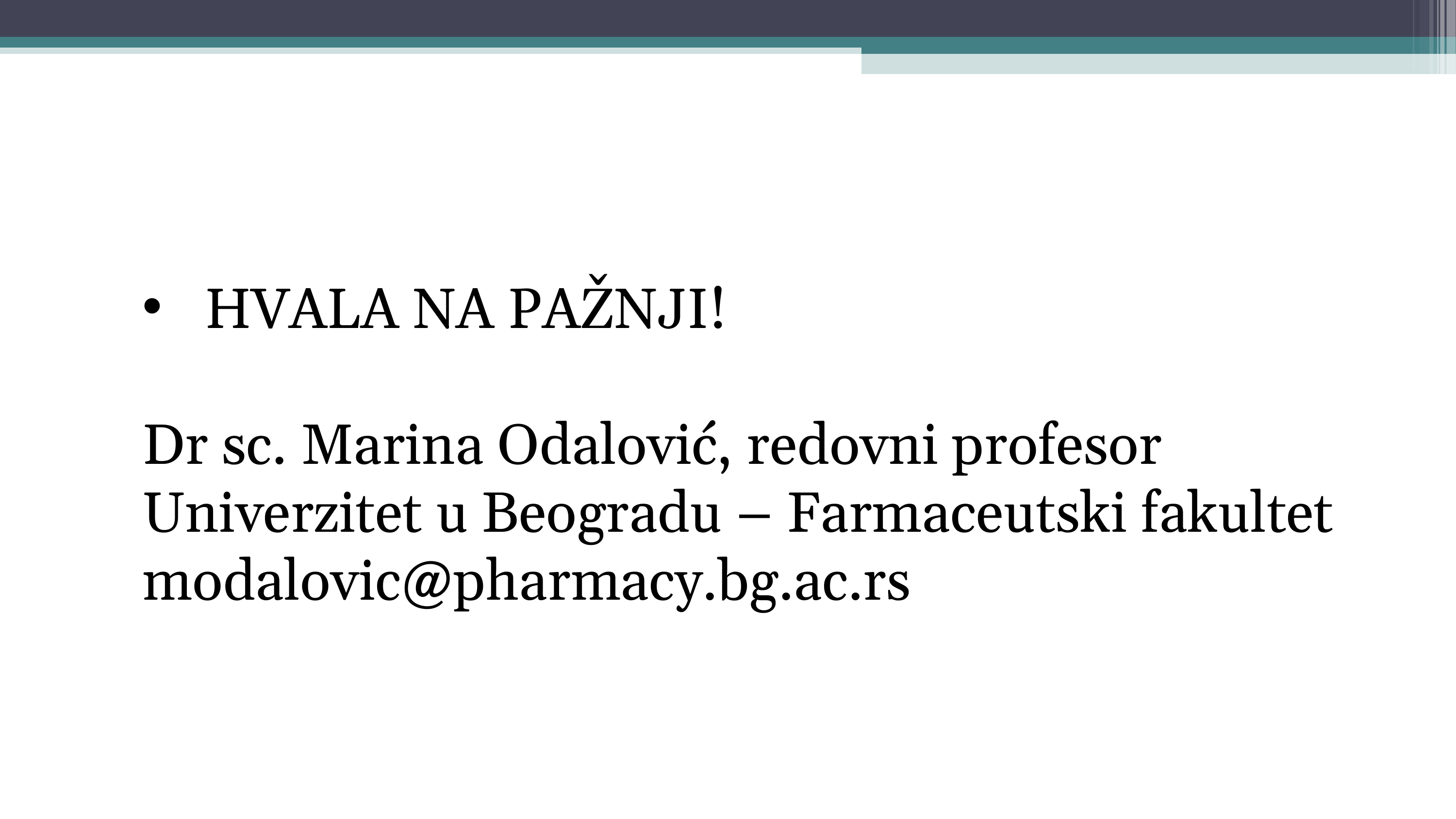

HVALA NA PAŽNJI!

Dr sc. Marina Odalović, redovni profesor
Univerzitet u Beogradu – Farmaceutski fakultet
modalovic@pharmacy.bg.ac.rs